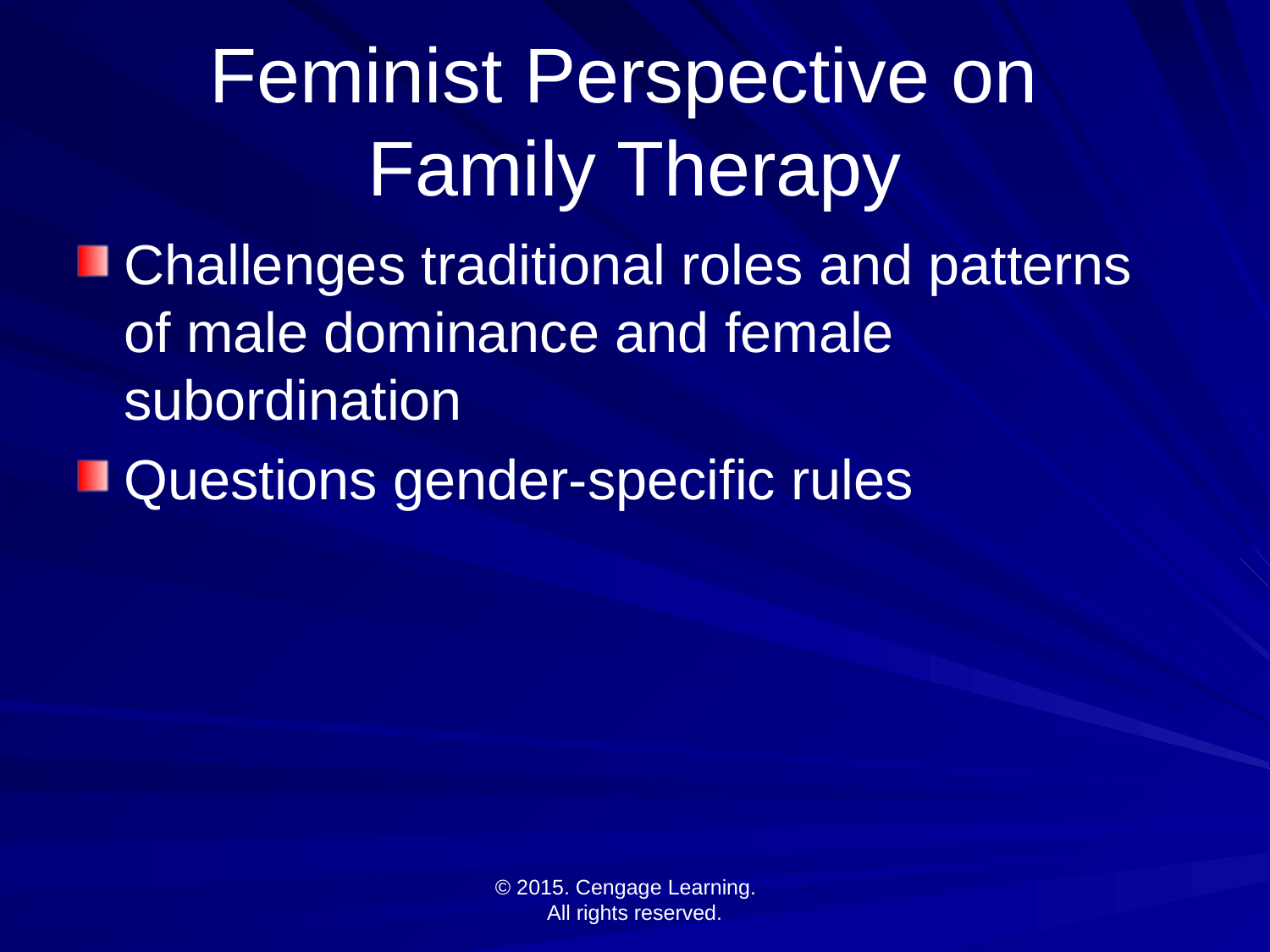

# Feminist Perspective on Family Therapy
Challenges traditional roles and patterns of male dominance and female subordination
Questions gender-specific rules
© 2015. Cengage Learning.
All rights reserved.